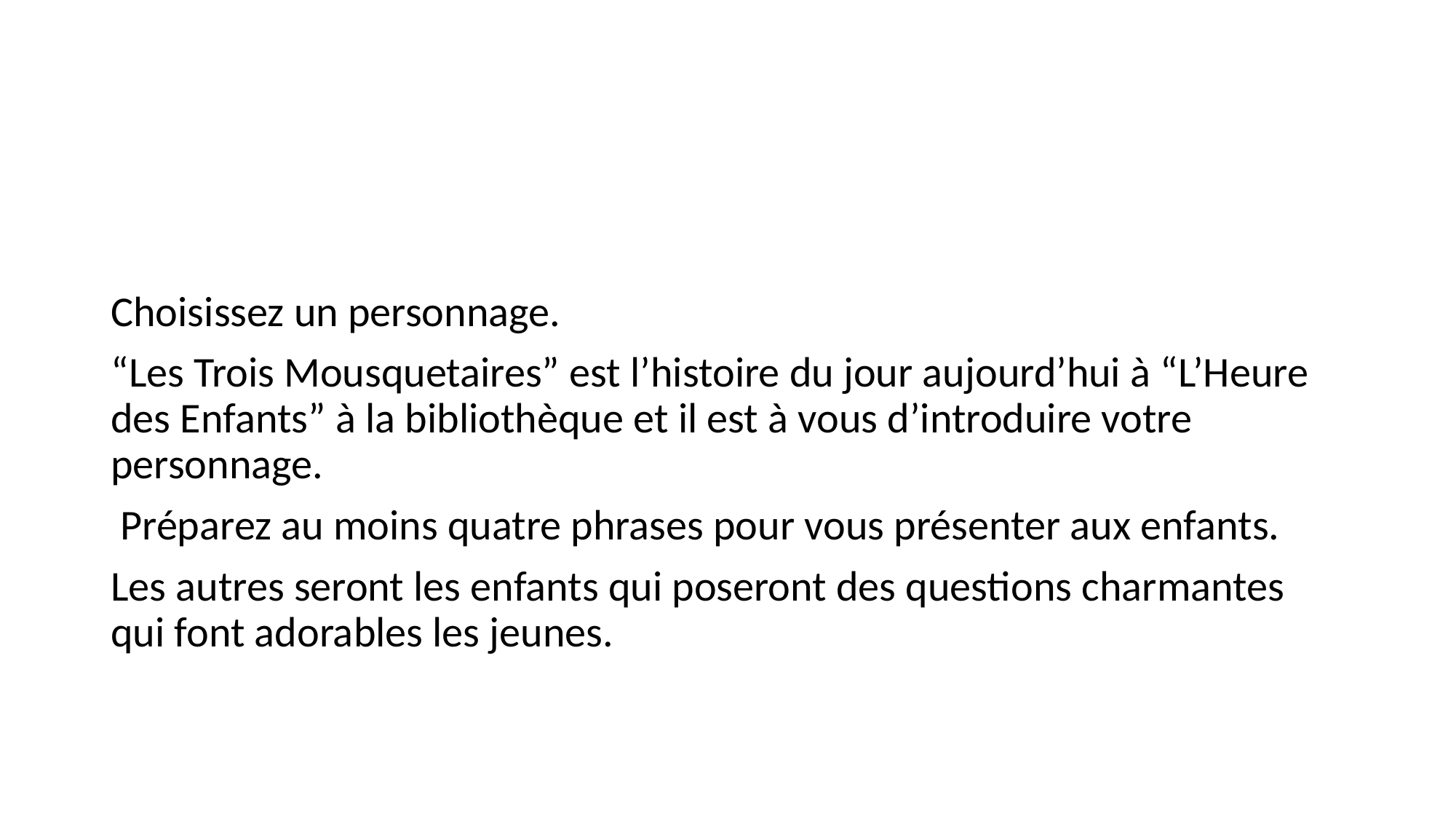

#

Choisissez un personnage.
“Les Trois Mousquetaires” est l’histoire du jour aujourd’hui à “L’Heure des Enfants” à la bibliothèque et il est à vous d’introduire votre personnage.
 Préparez au moins quatre phrases pour vous présenter aux enfants.
Les autres seront les enfants qui poseront des questions charmantes qui font adorables les jeunes.